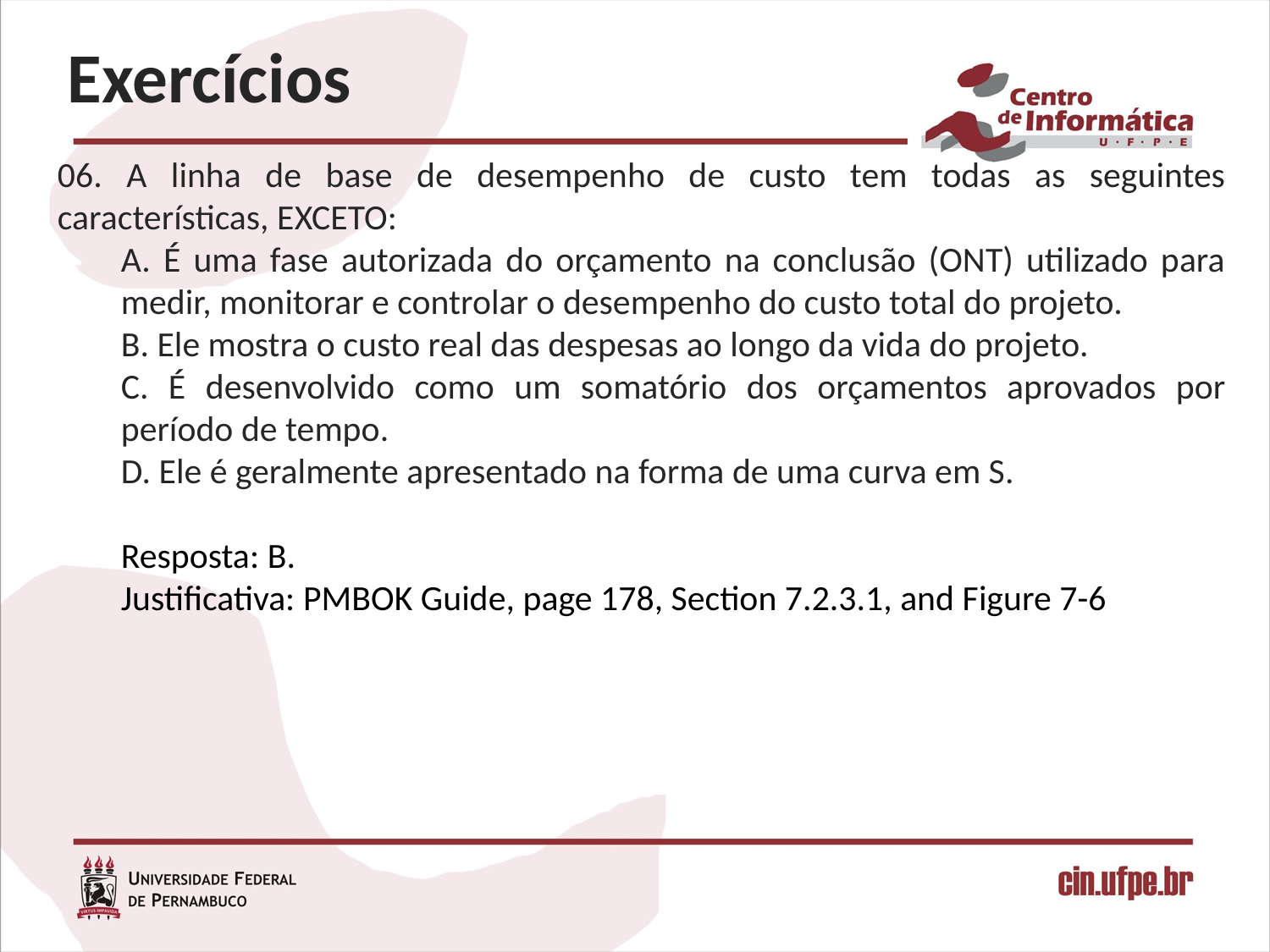

Exercícios

06. A linha de base de desempenho de custo tem todas as seguintes características, EXCETO:
A. É uma fase autorizada do orçamento na conclusão (ONT) utilizado para medir, monitorar e controlar o desempenho do custo total do projeto.
B. Ele mostra o custo real das despesas ao longo da vida do projeto.
C. É desenvolvido como um somatório dos orçamentos aprovados por período de tempo.
D. Ele é geralmente apresentado na forma de uma curva em S.

Resposta: B.
Justificativa: PMBOK Guide, page 178, Section 7.2.3.1, and Figure 7-6